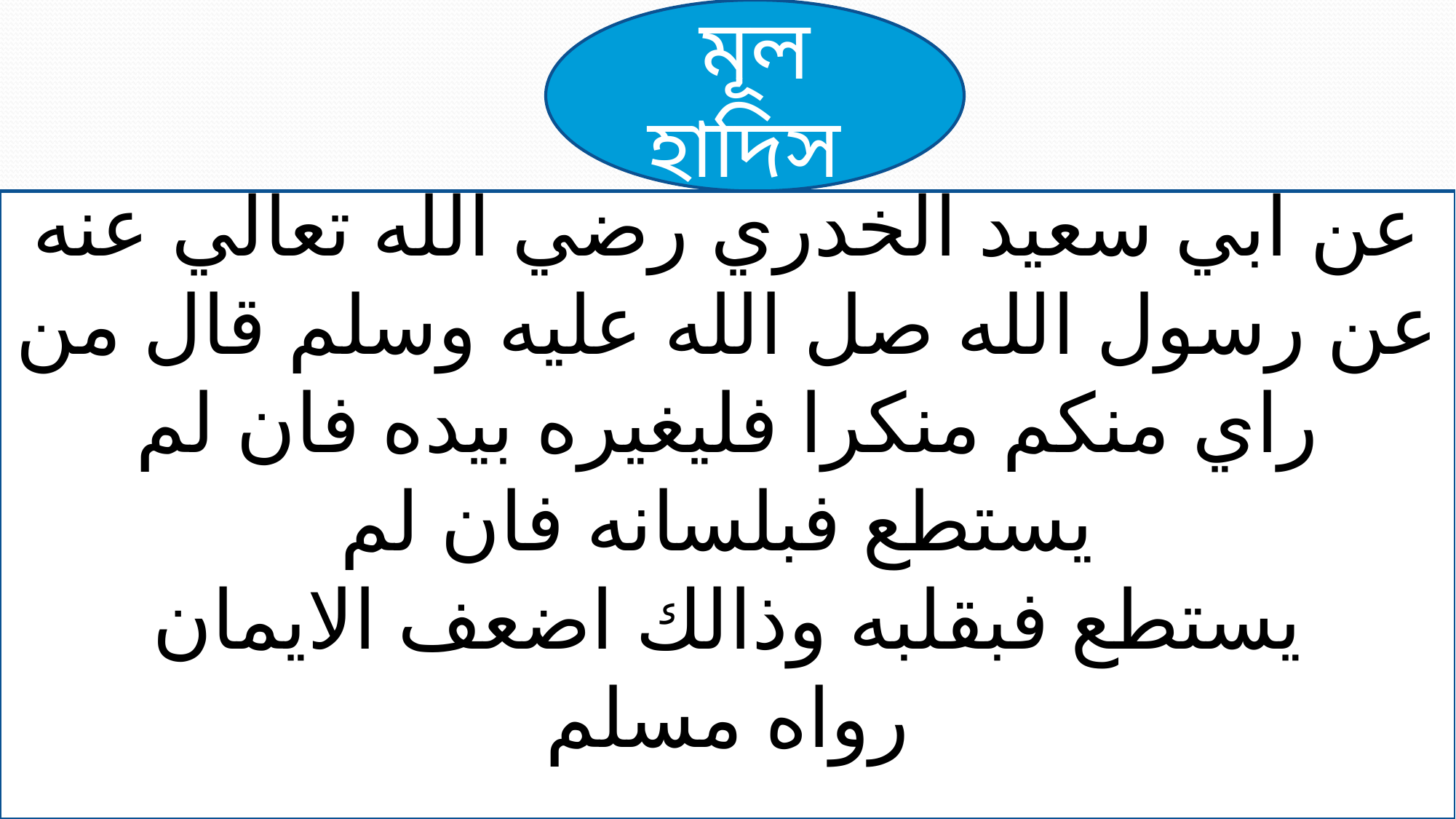

মূল হাদিস
عن ابي سعيد الخدري رضي الله تعالي عنه عن رسول الله صل الله عليه وسلم قال من راي منكم منكرا فليغيره بيده فان لم يستطع فبلسانه فان لم
  يستطع فبقلبه وذالك اضعف الايمان
رواه مسلم